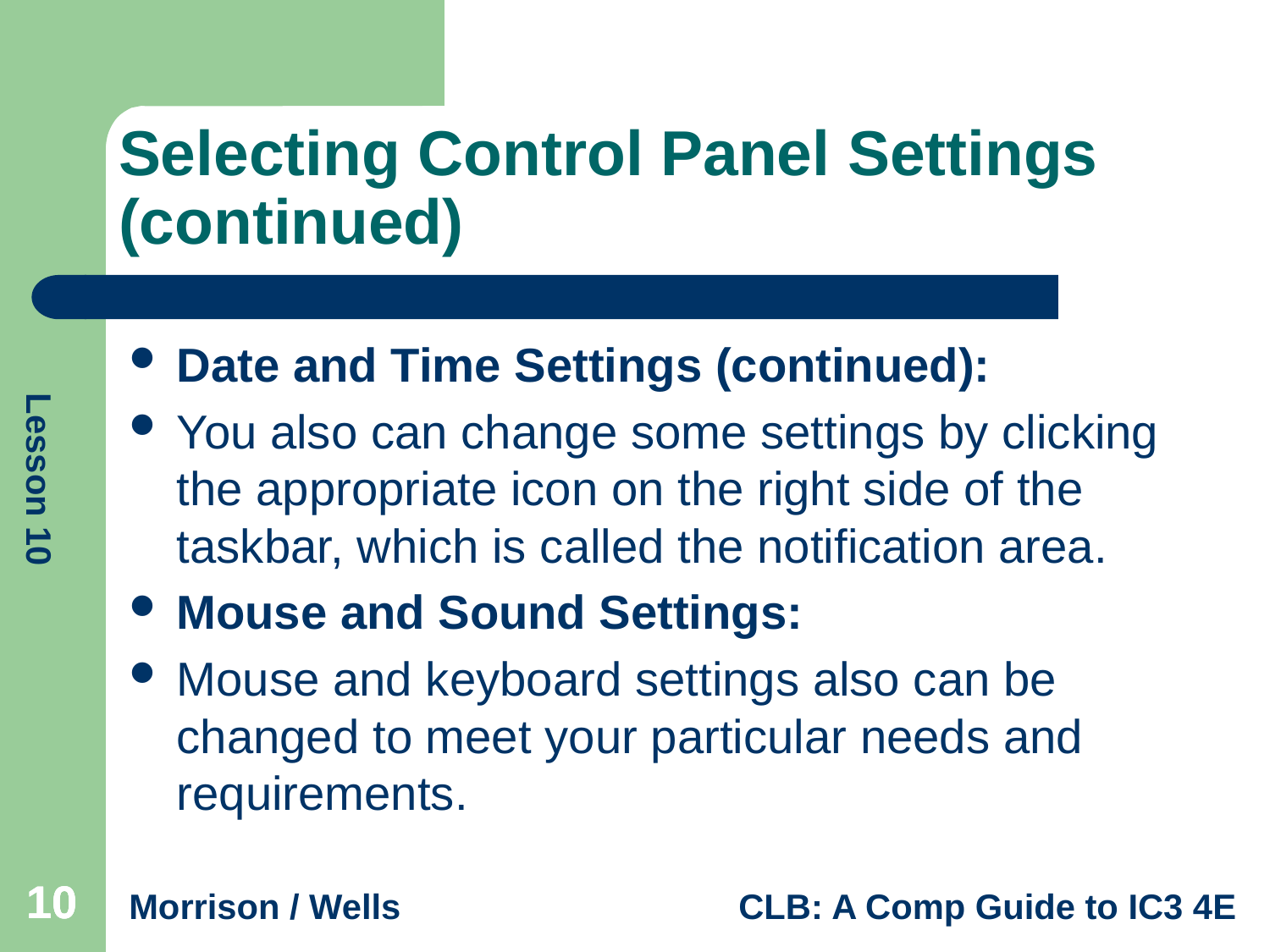

# Selecting Control Panel Settings (continued)
Date and Time Settings (continued):
You also can change some settings by clicking the appropriate icon on the right side of the taskbar, which is called the notification area.
Mouse and Sound Settings:
Mouse and keyboard settings also can be changed to meet your particular needs and requirements.

10
10
10